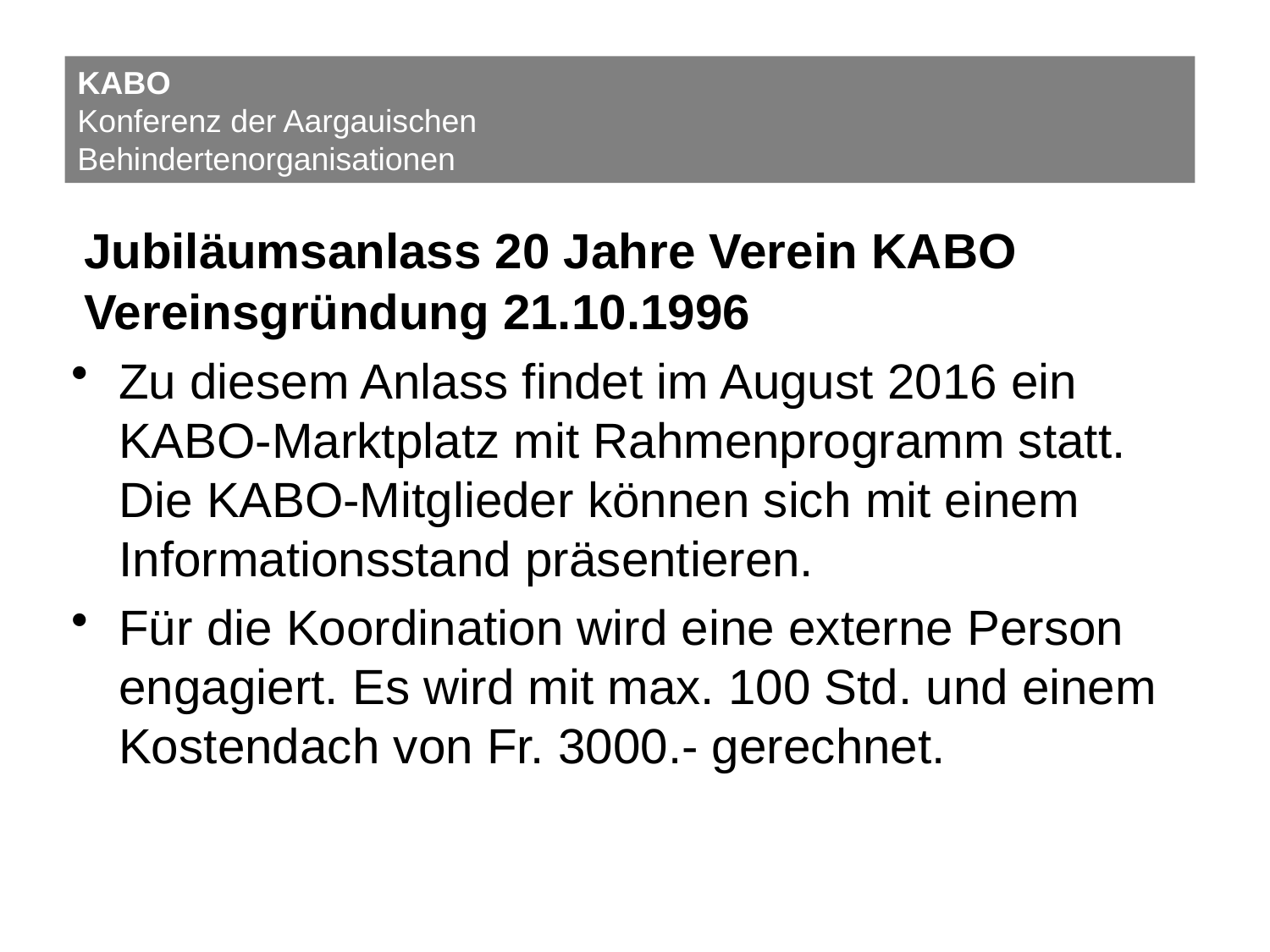

KABO
Konferenz der Aargauischen
Behindertenorganisationen
	Jubiläumsanlass 20 Jahre Verein KABO
Vereinsgründung 21.10.1996
Zu diesem Anlass findet im August 2016 ein KABO-Marktplatz mit Rahmenprogramm statt. Die KABO-Mitglieder können sich mit einem Informationsstand präsentieren.
Für die Koordination wird eine externe Person engagiert. Es wird mit max. 100 Std. und einem Kostendach von Fr. 3000.- gerechnet.